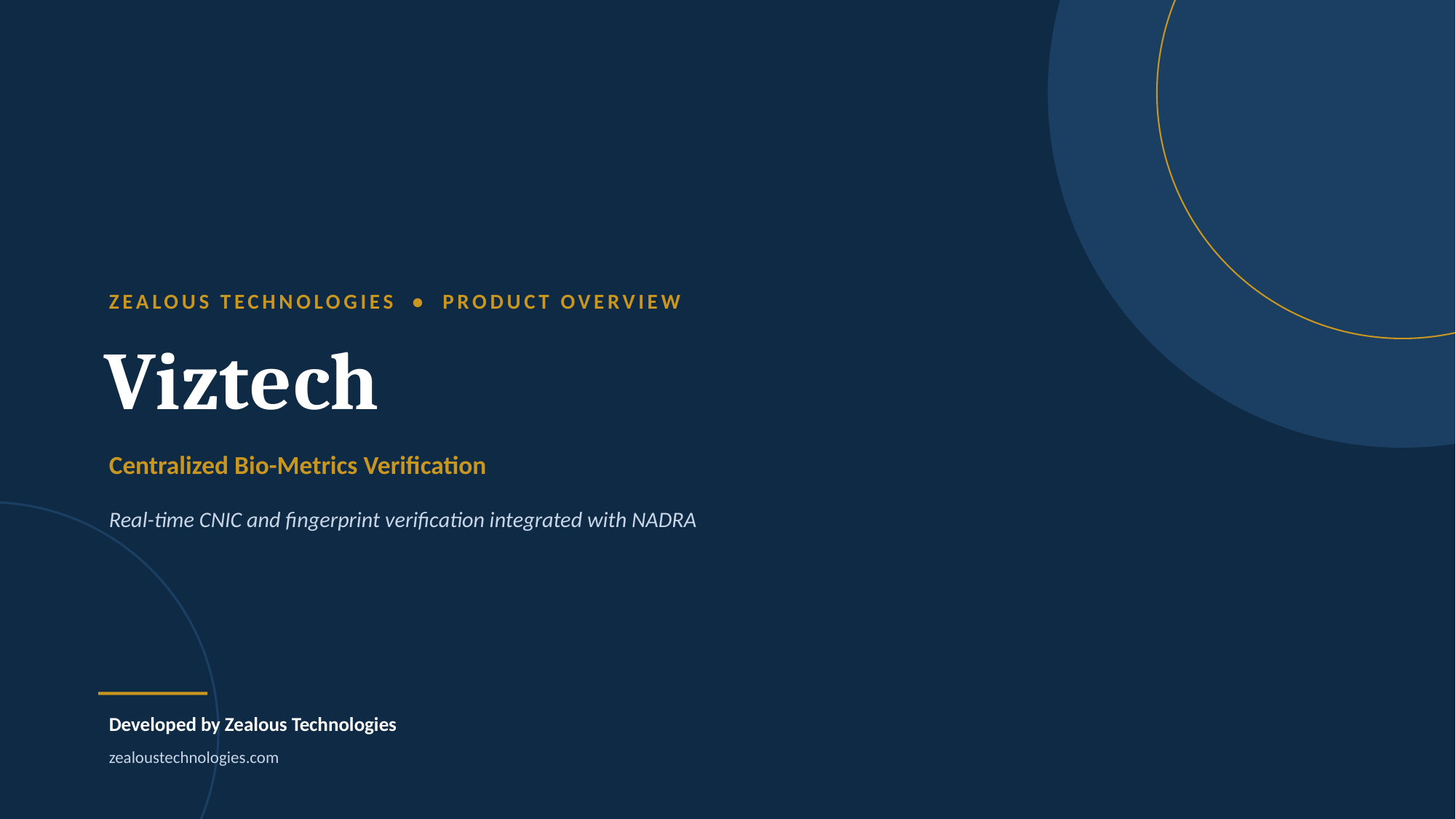

ZEALOUS TECHNOLOGIES  •  PRODUCT OVERVIEW
Viztech
Centralized Bio-Metrics Verification
Real-time CNIC and fingerprint verification integrated with NADRA

Developed by Zealous Technologies
zealoustechnologies.com